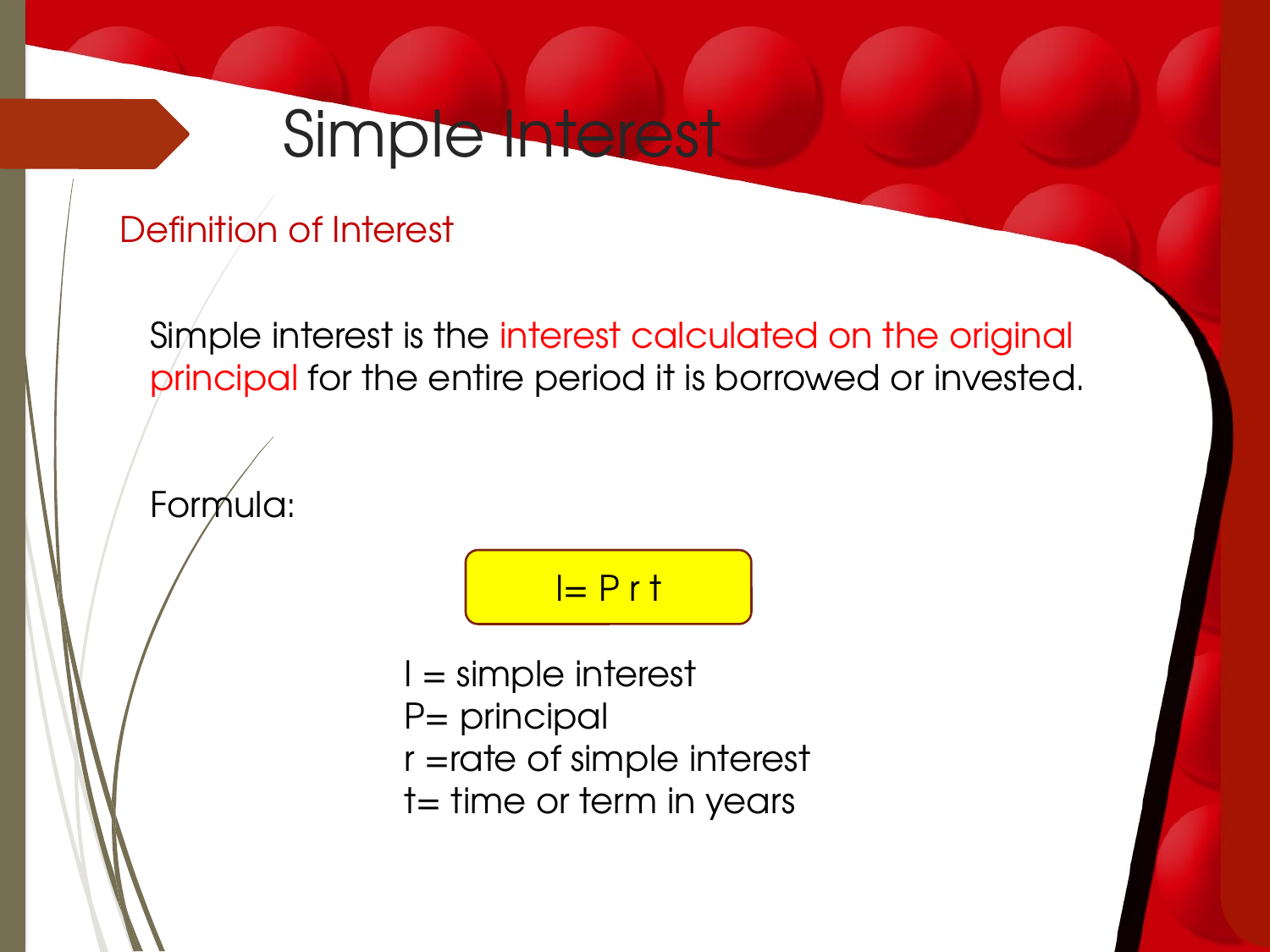

# Simple Interest
Definition of Interest
Simple interest is the interest calculated on the original principal for the entire period it is borrowed or invested.

Formula:

		I = simple interest
		P= principal
		r =rate of simple interest
		t= time or term in years

I= P r t